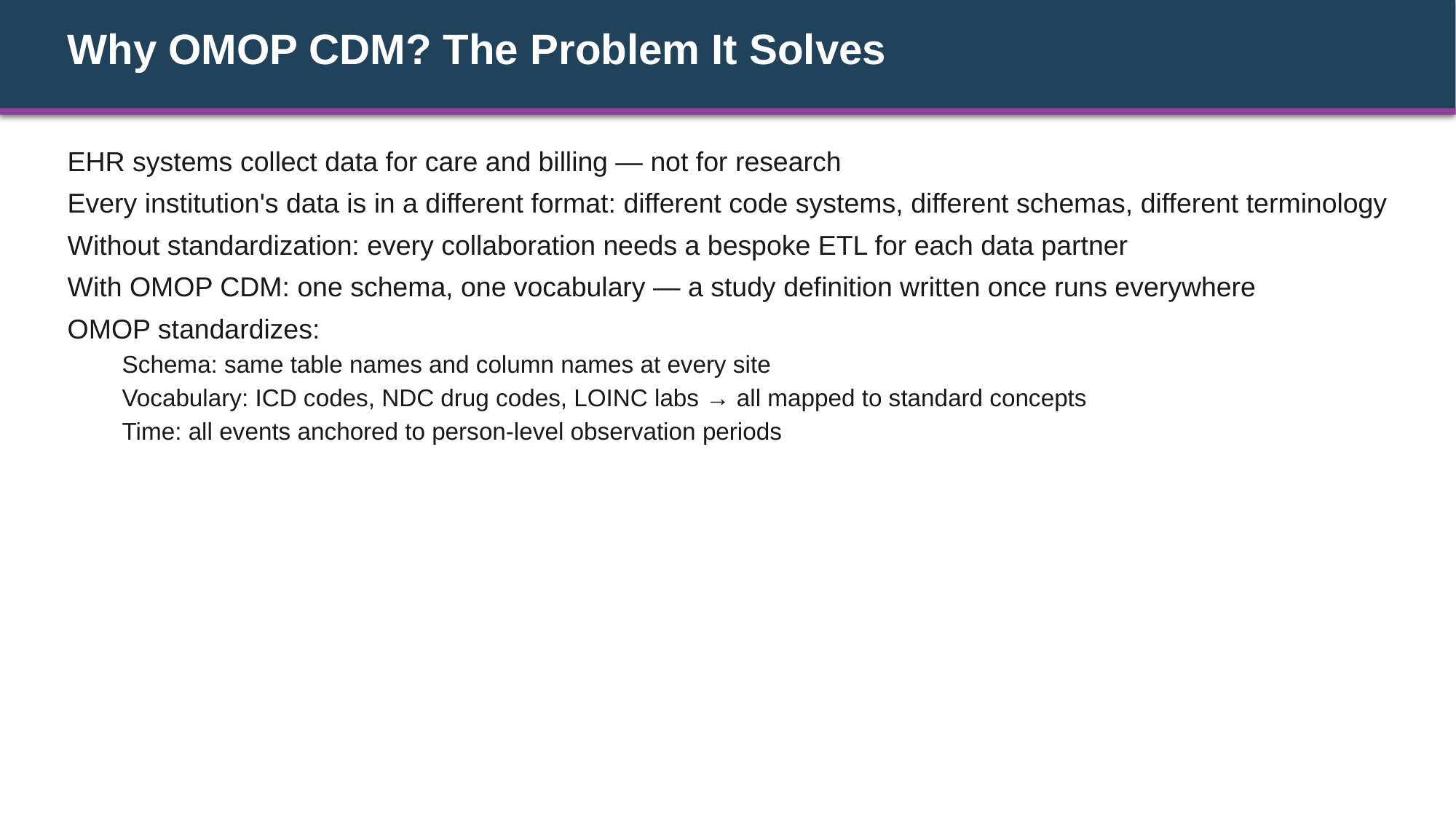

Why OMOP CDM? The Problem It Solves

EHR systems collect data for care and billing — not for research
Every institution's data is in a different format: different code systems, different schemas, different terminology
Without standardization: every collaboration needs a bespoke ETL for each data partner
With OMOP CDM: one schema, one vocabulary — a study definition written once runs everywhere
OMOP standardizes:
Schema: same table names and column names at every site
Vocabulary: ICD codes, NDC drug codes, LOINC labs → all mapped to standard concepts
Time: all events anchored to person-level observation periods